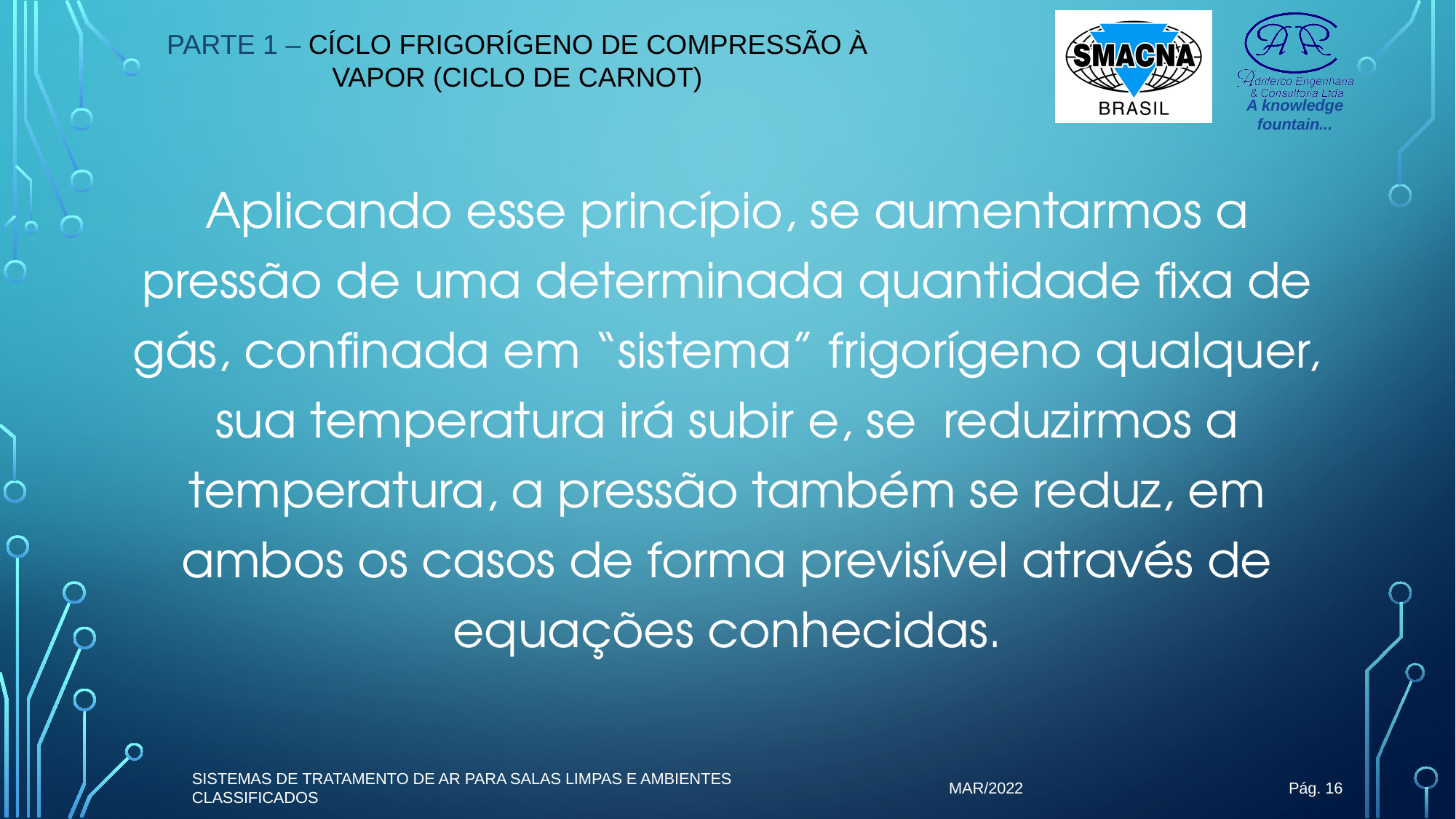

PARTE 1 – CÍCLO FRIGORÍGENO DE COMPRESSÃO À VAPOR (CICLO DE CARNOT)

Aplicando esse princípio, se aumentarmos a pressão de uma determinada quantidade fixa de gás, confinada em “sistema” frigorígeno qualquer, sua temperatura irá subir e, se  reduzirmos a temperatura, a pressão também se reduz, em ambos os casos de forma previsível através de equações conhecidas.